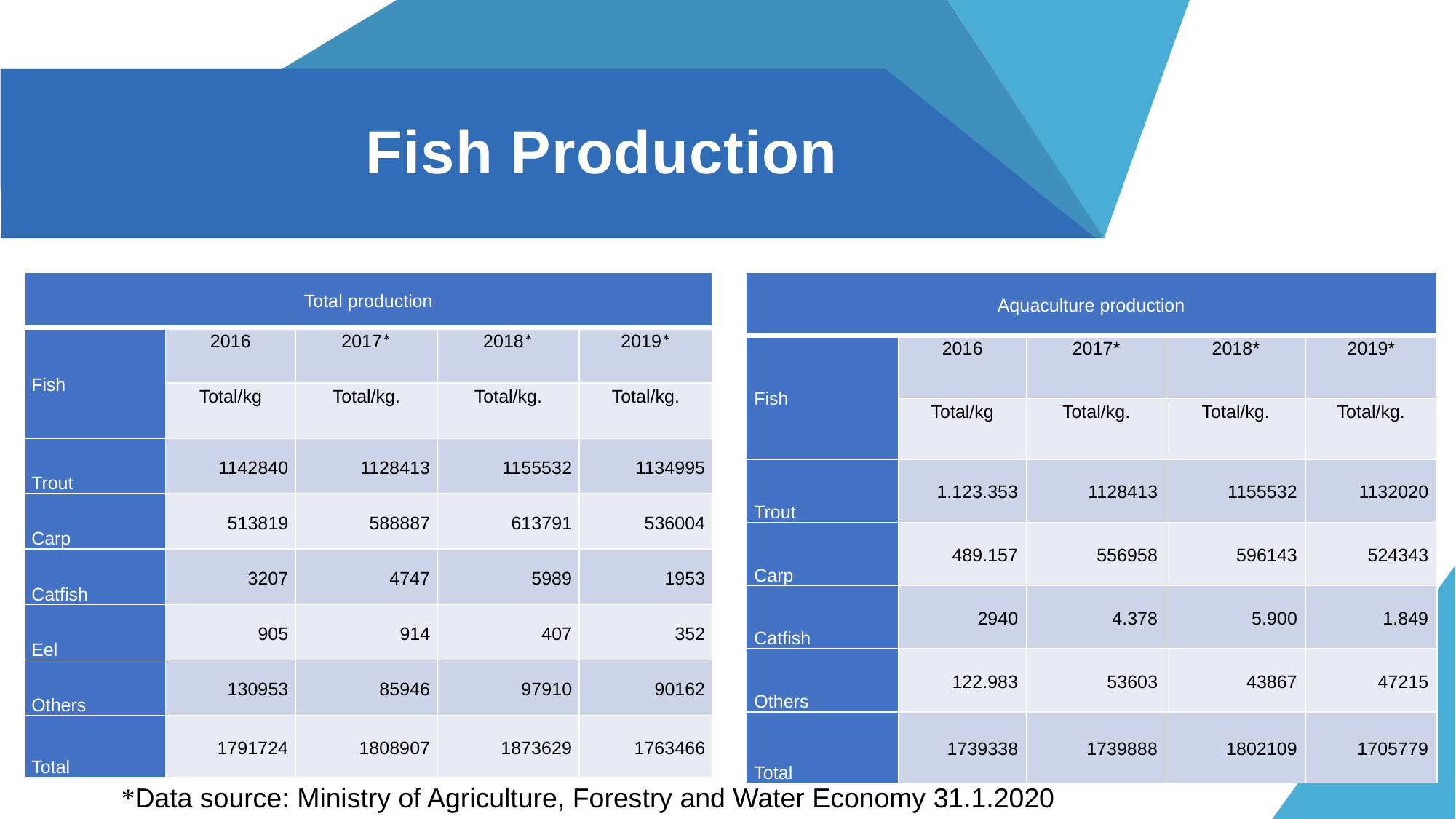

# Fish Production
| Total production |  |  |  |  |
| --- | --- | --- | --- | --- |
| Fish | 2016 | 2017\* | 2018\* | 2019\* |
|  | Total/kg | Total/kg. | Total/kg. | Total/kg. |
| Trout | 1142840 | 1128413 | 1155532 | 1134995 |
| Carp | 513819 | 588887 | 613791 | 536004 |
| Catfish | 3207 | 4747 | 5989 | 1953 |
| Eel | 905 | 914 | 407 | 352 |
| Others | 130953 | 85946 | 97910 | 90162 |
| Total | 1791724 | 1808907 | 1873629 | 1763466 |
| Aquaculture production |  |  |  |  |
| --- | --- | --- | --- | --- |
| Fish | 2016 | 2017\* | 2018\* | 2019\* |
|  | Total/kg | Total/kg. | Total/kg. | Total/kg. |
| Trout | 1.123.353 | 1128413 | 1155532 | 1132020 |
| Carp | 489.157 | 556958 | 596143 | 524343 |
| Catfish | 2940 | 4.378 | 5.900 | 1.849 |
| Others | 122.983 | 53603 | 43867 | 47215 |
| Total | 1739338 | 1739888 | 1802109 | 1705779 |
*Data source: Ministry of Agriculture, Forestry and Water Economy 31.1.2020